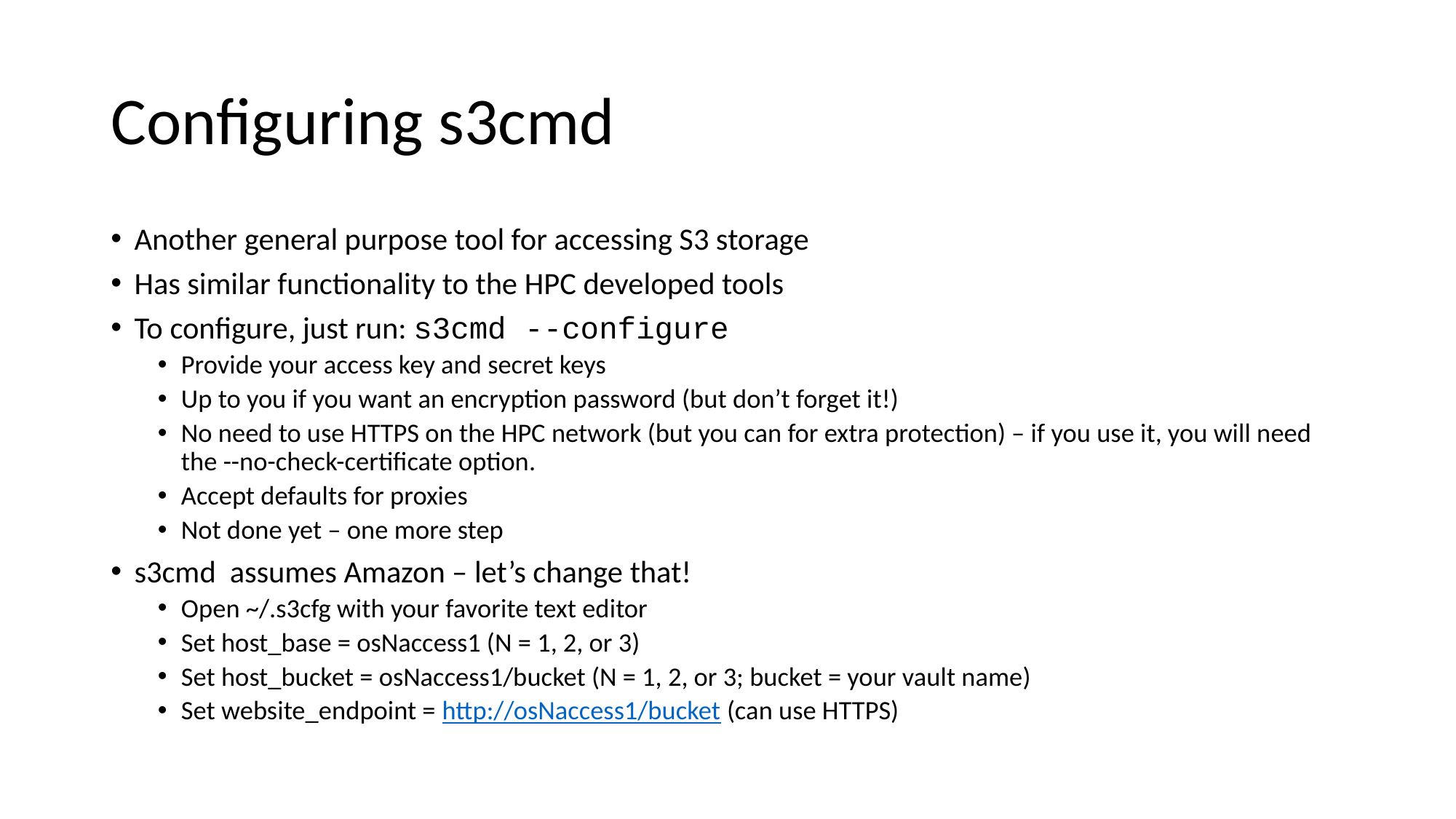

# Configuring s3cmd
Another general purpose tool for accessing S3 storage
Has similar functionality to the HPC developed tools
To configure, just run: s3cmd --configure
Provide your access key and secret keys
Up to you if you want an encryption password (but don’t forget it!)
No need to use HTTPS on the HPC network (but you can for extra protection) – if you use it, you will need the --no-check-certificate option.
Accept defaults for proxies
Not done yet – one more step
s3cmd  assumes Amazon – let’s change that!
Open ~/.s3cfg with your favorite text editor
Set host_base = osNaccess1 (N = 1, 2, or 3)
Set host_bucket = osNaccess1/bucket (N = 1, 2, or 3; bucket = your vault name)
Set website_endpoint = http://osNaccess1/bucket (can use HTTPS)